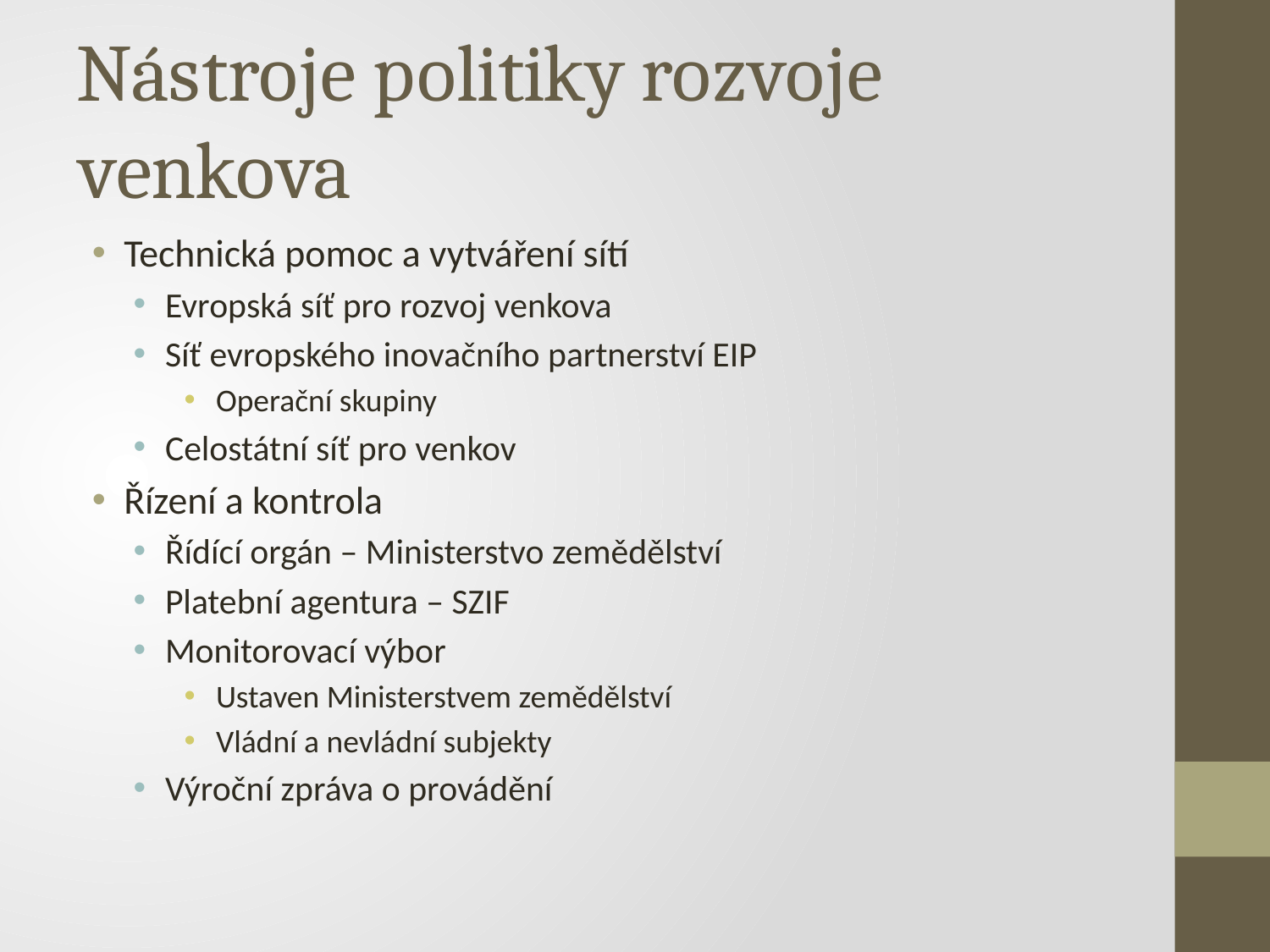

# Nástroje politiky rozvoje venkova
Technická pomoc a vytváření sítí
Evropská síť pro rozvoj venkova
Síť evropského inovačního partnerství EIP
Operační skupiny
Celostátní síť pro venkov
Řízení a kontrola
Řídící orgán – Ministerstvo zemědělství
Platební agentura – SZIF
Monitorovací výbor
Ustaven Ministerstvem zemědělství
Vládní a nevládní subjekty
Výroční zpráva o provádění